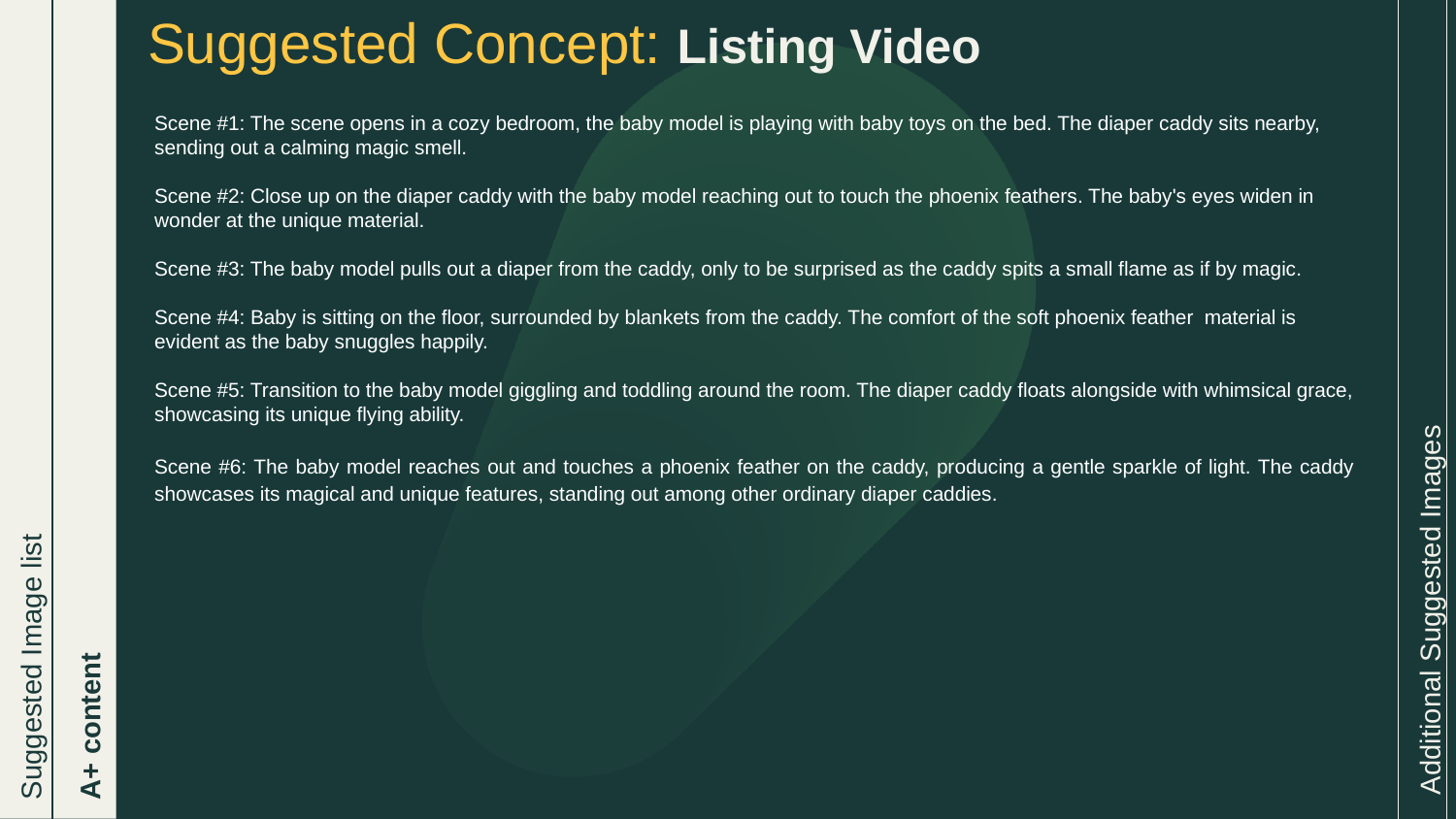

Suggested Concept: Listing Video
Scene #1: The scene opens in a cozy bedroom, the baby model is playing with baby toys on the bed. The diaper caddy sits nearby, sending out a calming magic smell.

Scene #2: Close up on the diaper caddy with the baby model reaching out to touch the phoenix feathers. The baby's eyes widen in wonder at the unique material.

Scene #3: The baby model pulls out a diaper from the caddy, only to be surprised as the caddy spits a small flame as if by magic.

Scene #4: Baby is sitting on the floor, surrounded by blankets from the caddy. The comfort of the soft phoenix feather  material is evident as the baby snuggles happily.

Scene #5: Transition to the baby model giggling and toddling around the room. The diaper caddy floats alongside with whimsical grace, showcasing its unique flying ability.

Scene #6: The baby model reaches out and touches a phoenix feather on the caddy, producing a gentle sparkle of light. The caddy showcases its magical and unique features, standing out among other ordinary diaper caddies.
Additional Suggested Images
Suggested Image list
A+ content